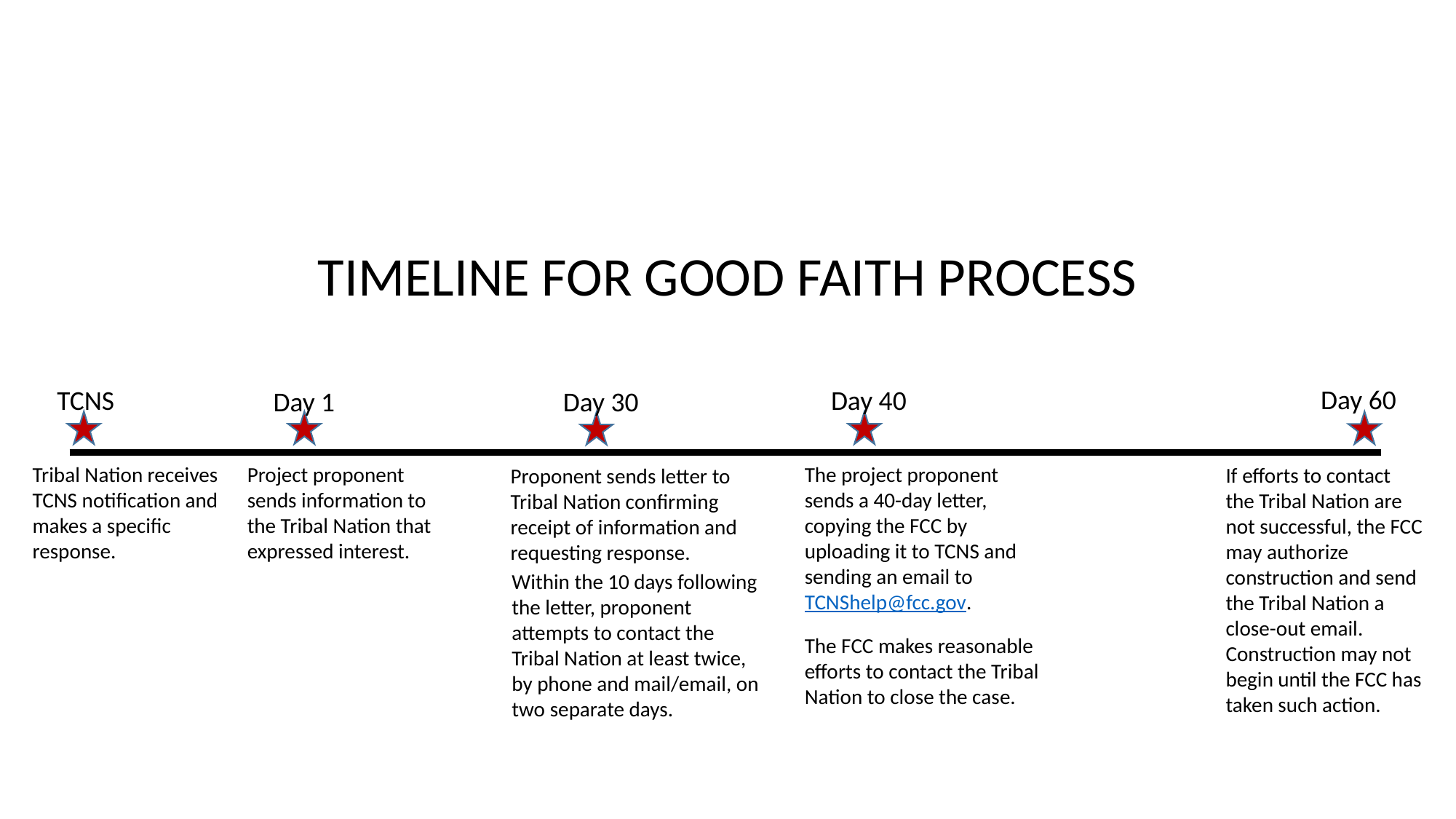

# TIMELINE FOR GOOD FAITH PROCESS
Day 60
TCNS
Day 40

Day 1
Day 30

Project proponent sends information to the Tribal Nation that expressed interest.
The project proponent sends a 40-day letter, copying the FCC by uploading it to TCNS and sending an email to TCNShelp@fcc.gov.

The FCC makes reasonable efforts to contact the Tribal Nation to close the case.
Tribal Nation receives TCNS notification and
makes a specific response.
If efforts to contact the Tribal Nation are not successful, the FCC may authorize construction and send the Tribal Nation a close-out email.  Construction may not begin until the FCC has taken such action.
Proponent sends letter to Tribal Nation confirming receipt of information and requesting response.
Within the 10 days following the letter, proponent attempts to contact the Tribal Nation at least twice, by phone and mail/email, on two separate days.